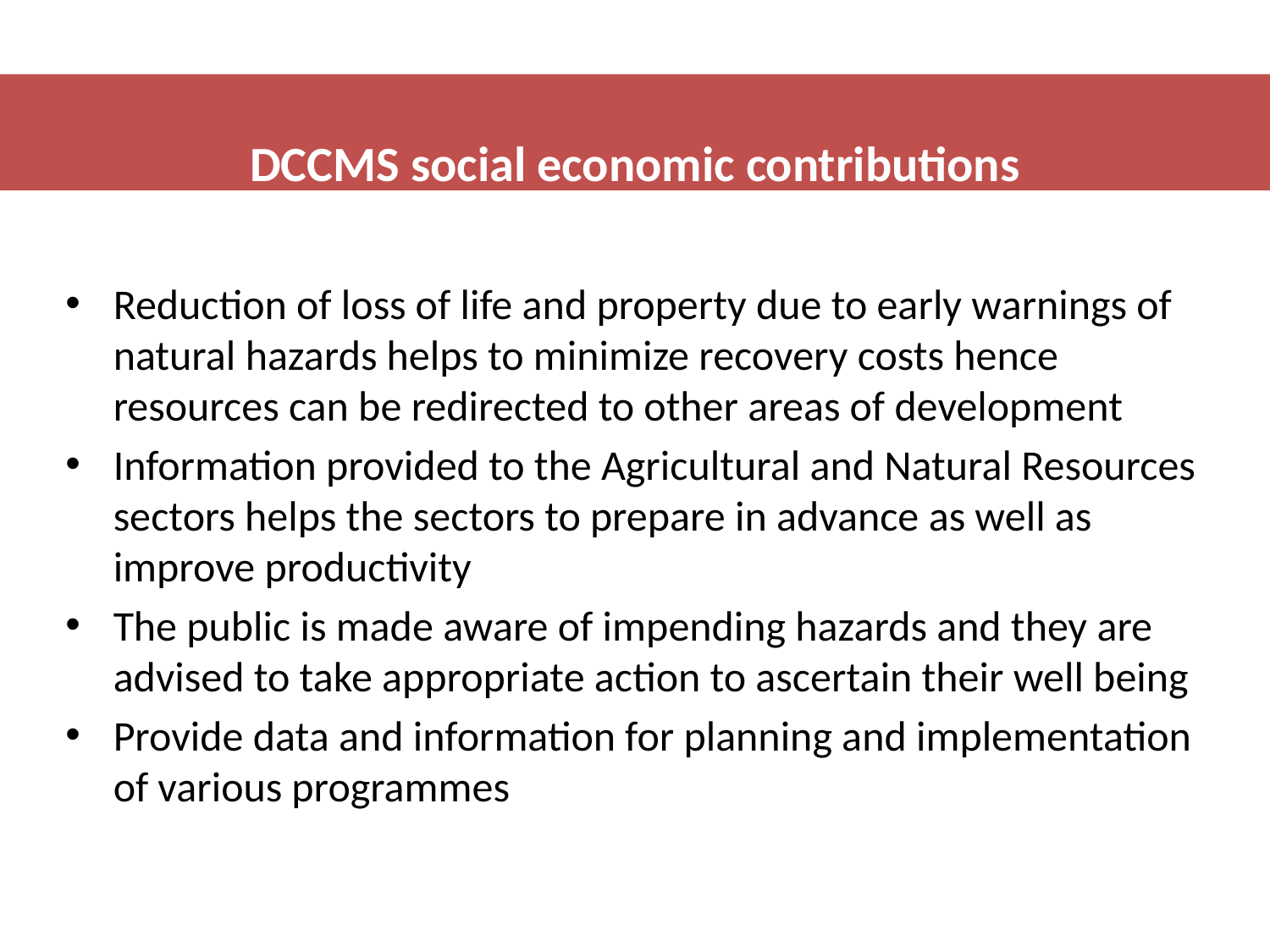

# DCCMS social economic contributions

Reduction of loss of life and property due to early warnings of natural hazards helps to minimize recovery costs hence resources can be redirected to other areas of development
Information provided to the Agricultural and Natural Resources sectors helps the sectors to prepare in advance as well as improve productivity
The public is made aware of impending hazards and they are advised to take appropriate action to ascertain their well being
Provide data and information for planning and implementation of various programmes